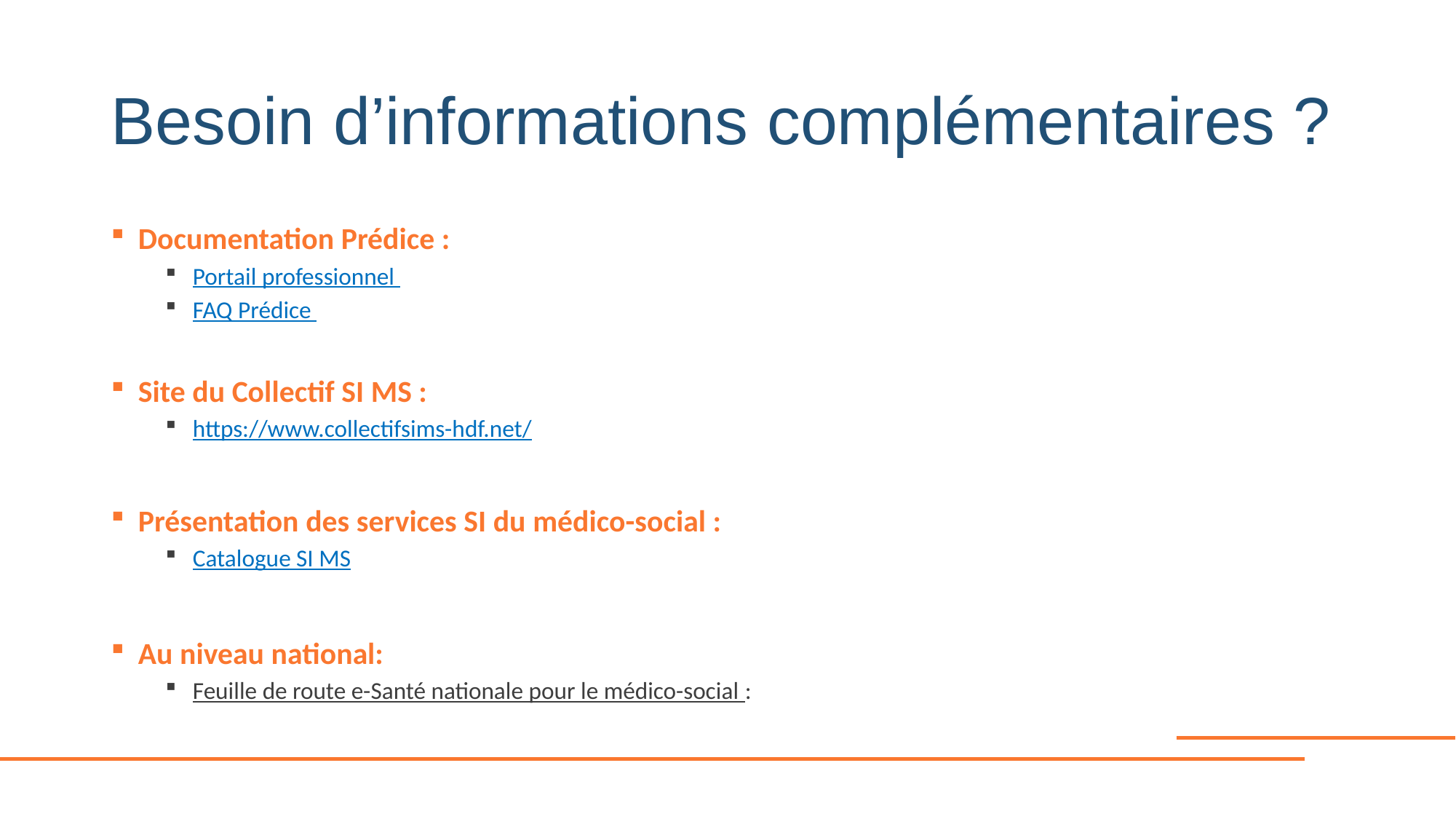

# Besoin d’informations complémentaires ?
Documentation Prédice :
Portail professionnel
FAQ Prédice

Site du Collectif SI MS :
https://www.collectifsims-hdf.net/

Présentation des services SI du médico-social :
Catalogue SI MS

Au niveau national:
Feuille de route e-Santé nationale pour le médico-social :